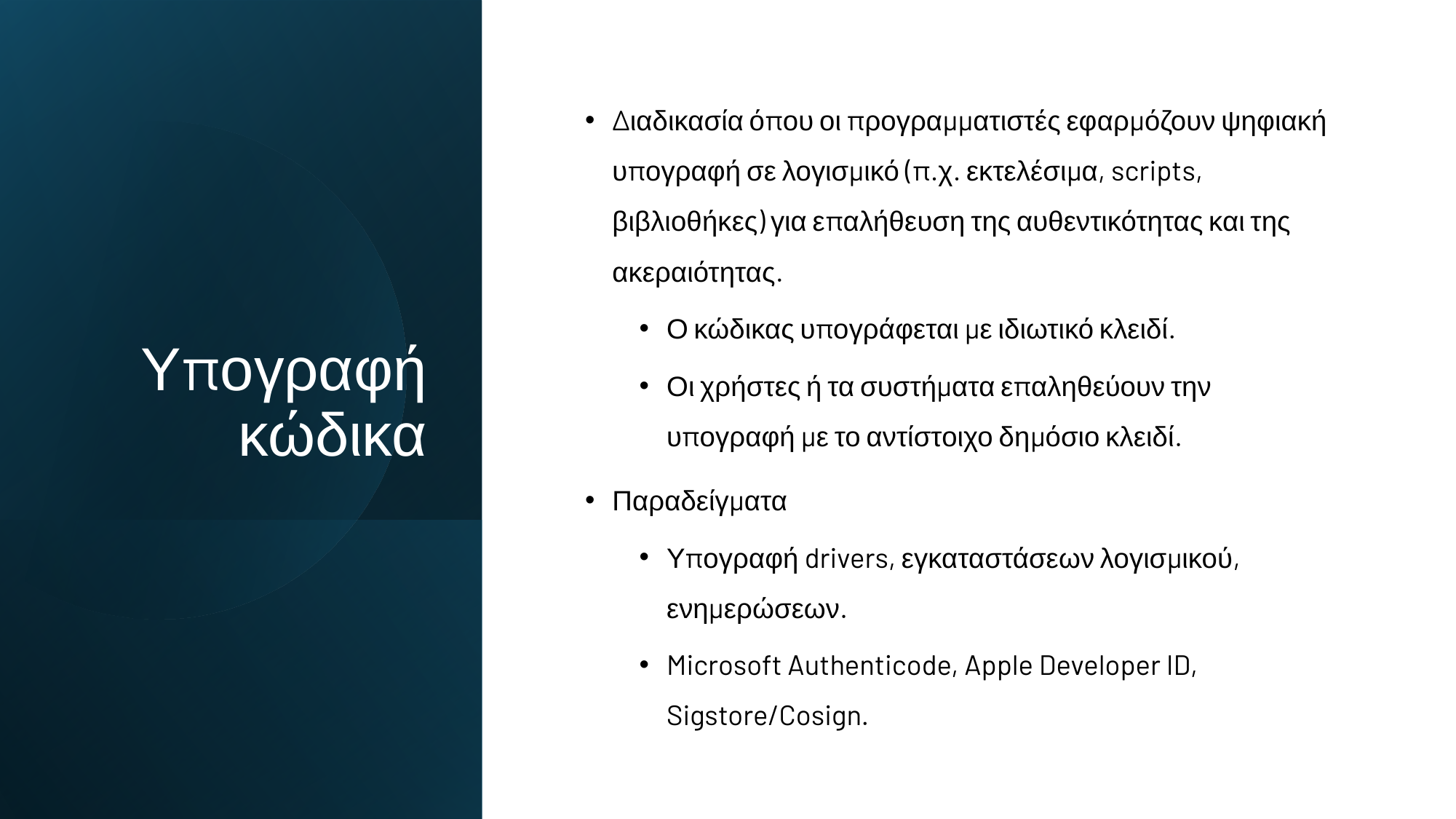

# Υπογραφή κώδικα
Διαδικασία όπου οι προγραμματιστές εφαρμόζουν ψηφιακή υπογραφή σε λογισμικό (π.χ. εκτελέσιμα, scripts, βιβλιοθήκες) για επαλήθευση της αυθεντικότητας και της ακεραιότητας.
Ο κώδικας υπογράφεται με ιδιωτικό κλειδί.
Οι χρήστες ή τα συστήματα επαληθεύουν την υπογραφή με το αντίστοιχο δημόσιο κλειδί.
Παραδείγματα
Υπογραφή drivers, εγκαταστάσεων λογισμικού, ενημερώσεων.
Microsoft Authenticode, Apple Developer ID, Sigstore/Cosign.